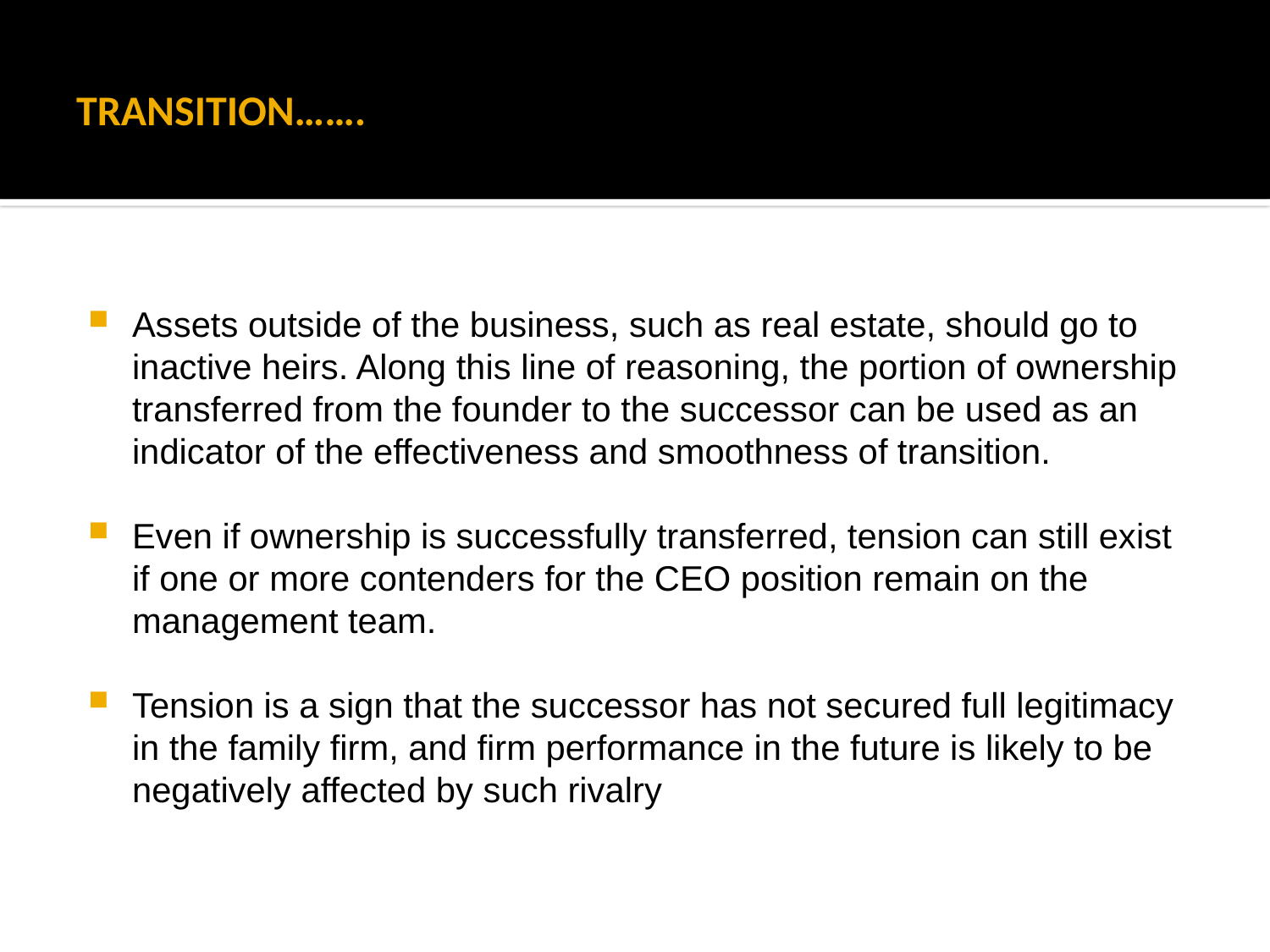

# TRANSITION…….

Assets outside of the business, such as real estate, should go to inactive heirs. Along this line of reasoning, the portion of ownership transferred from the founder to the successor can be used as an indicator of the effectiveness and smoothness of transition.

Even if ownership is successfully transferred, tension can still exist if one or more contenders for the CEO position remain on the management team.

Tension is a sign that the successor has not secured full legitimacy in the family firm, and firm performance in the future is likely to be negatively affected by such rivalry